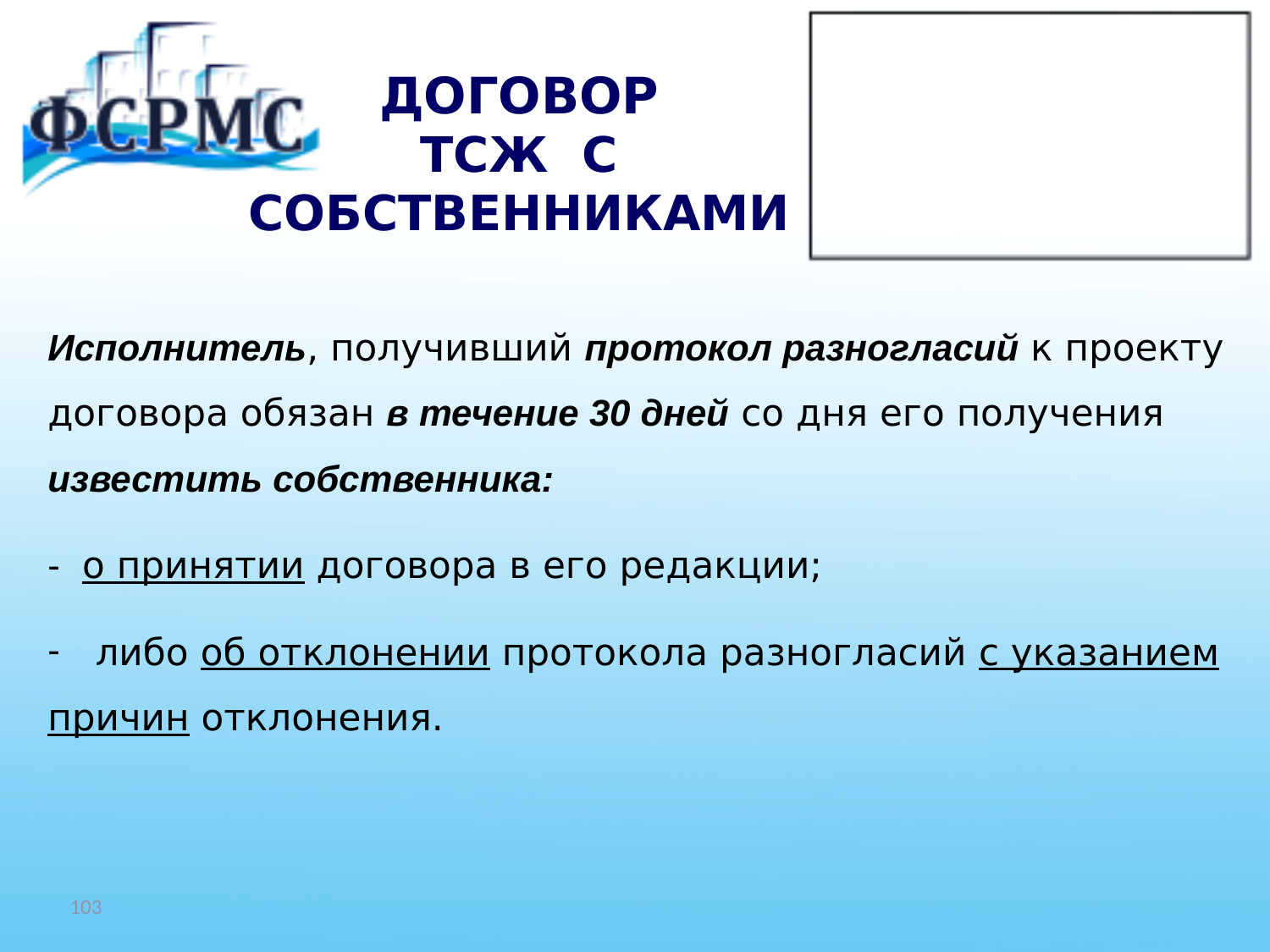

# ДОГОВОР ТСЖ  С СОБСТВЕННИКАМИ
Исполнитель, получивший протокол разногласий к проекту
договора обязан в течение 30 дней со дня его получения
известить собственника:
-  о принятии договора в его редакции;
либо об отклонении протокола разногласий с указанием
причин отклонения.

103